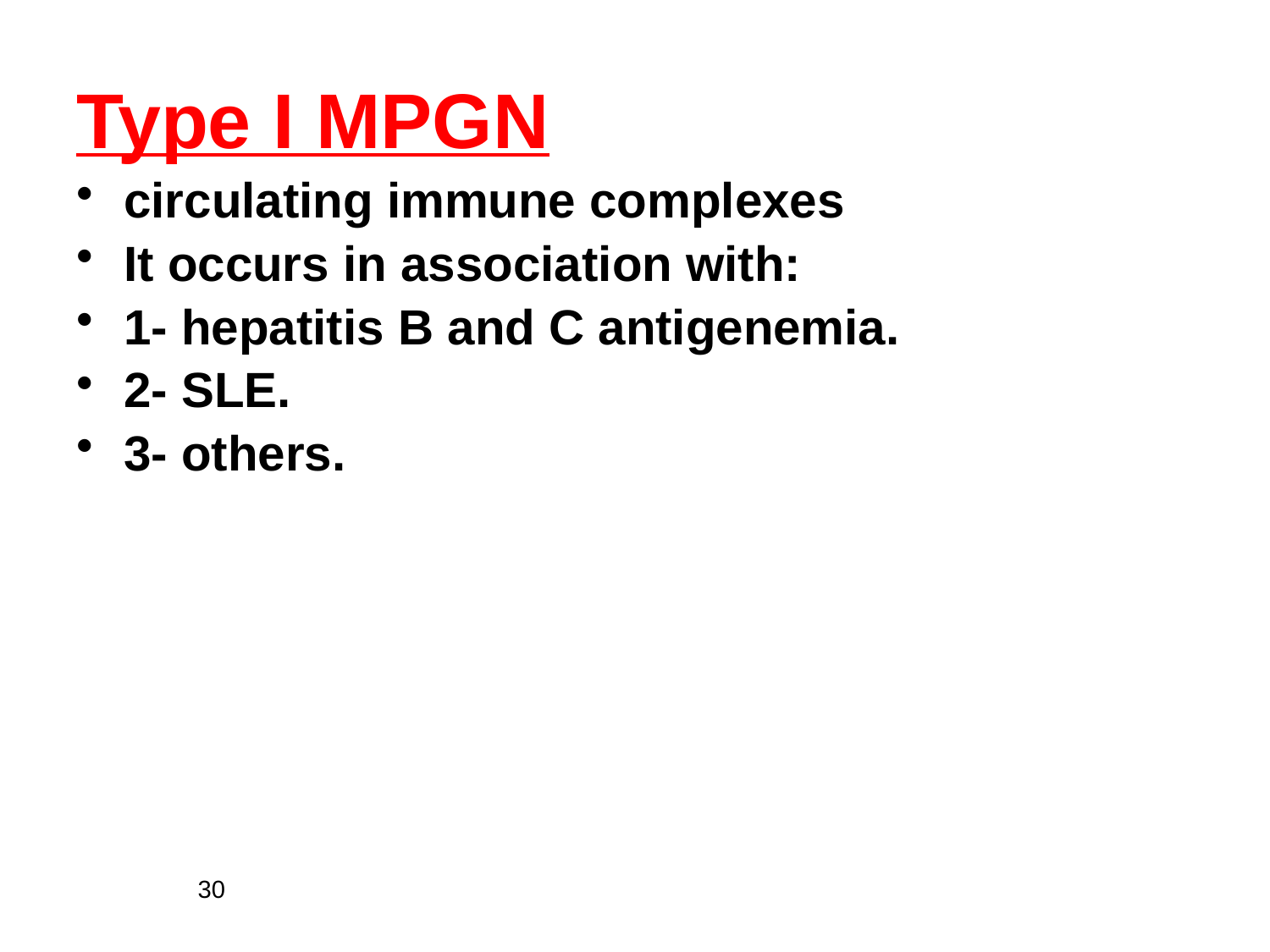

# Type I MPGN
circulating immune complexes
It occurs in association with:
1- hepatitis B and C antigenemia.
2- SLE.
3- others.
30